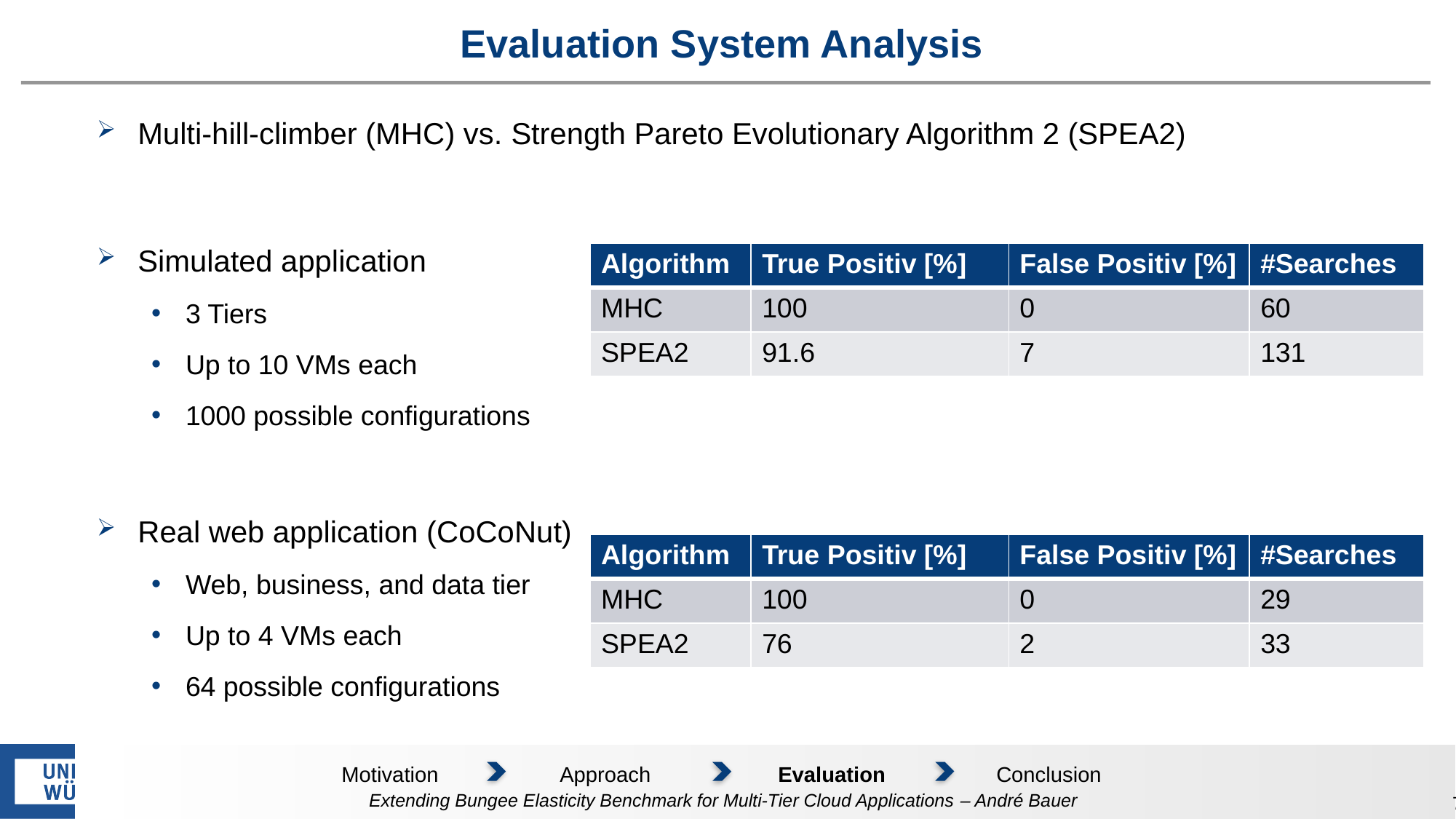

# Evaluation System Analysis
Multi-hill-climber (MHC) vs. Strength Pareto Evolutionary Algorithm 2 (SPEA2)

Simulated application
3 Tiers
Up to 10 VMs each
1000 possible configurations

Real web application (CoCoNut)
Web, business, and data tier
Up to 4 VMs each
64 possible configurations

| Algorithm | True Positiv [%] | False Positiv [%] | #Searches |
| --- | --- | --- | --- |
| MHC | 100 | 0 | 60 |
| SPEA2 | 91.6 | 7 | 131 |
| Algorithm | True Positiv [%] | False Positiv [%] | #Searches |
| --- | --- | --- | --- |
| MHC | 100 | 0 | 29 |
| SPEA2 | 76 | 2 | 33 |
Motivation		Approach		Evaluation		Conclusion